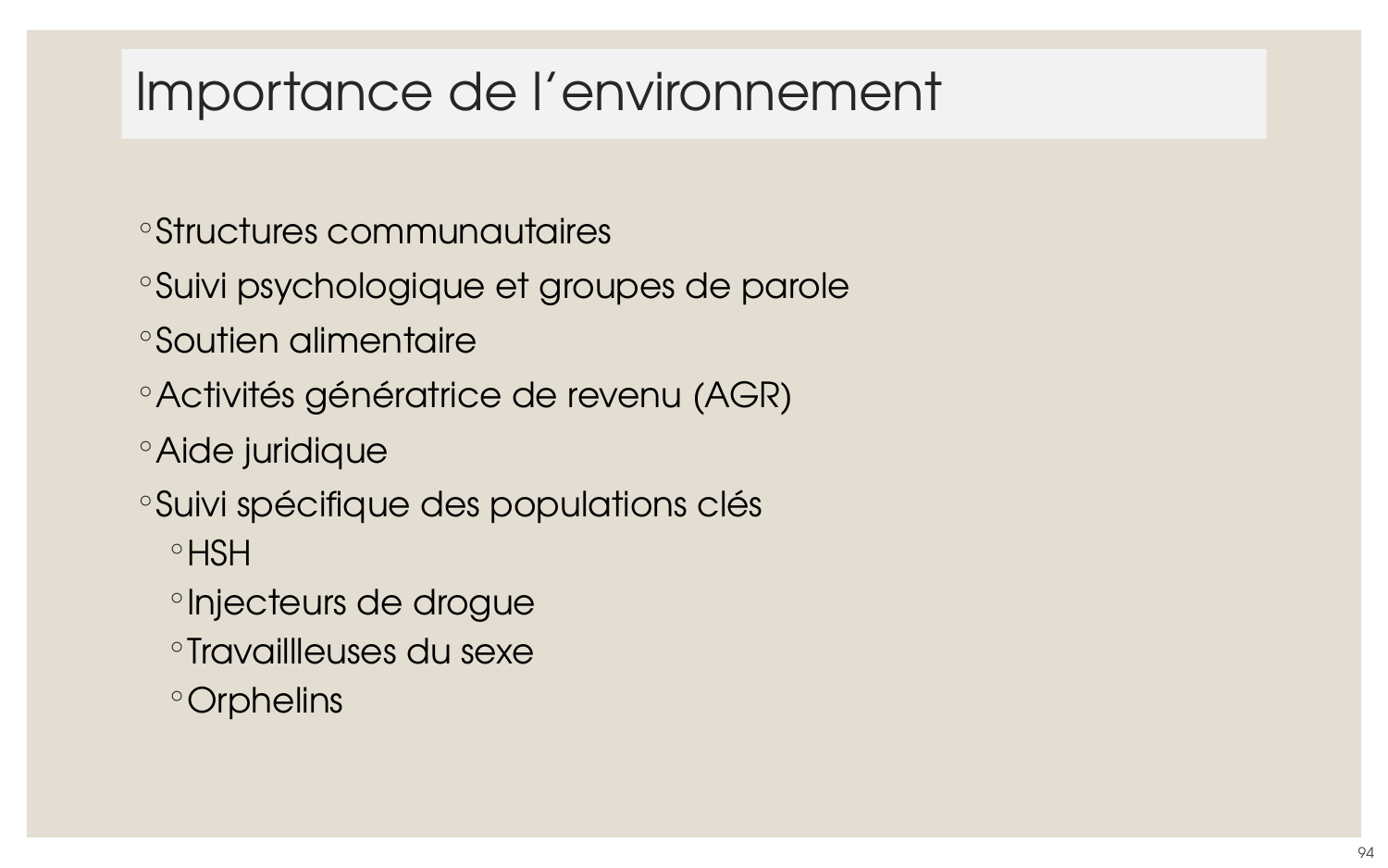

# Importance de l’environnement
Structures communautaires
Suivi psychologique et groupes de parole
Soutien alimentaire
Activités génératrice de revenu (AGR)
Aide juridique
Suivi spécifique des populations clés
HSH
Injecteurs de drogue
Travaillleuses du sexe
Orphelins
94